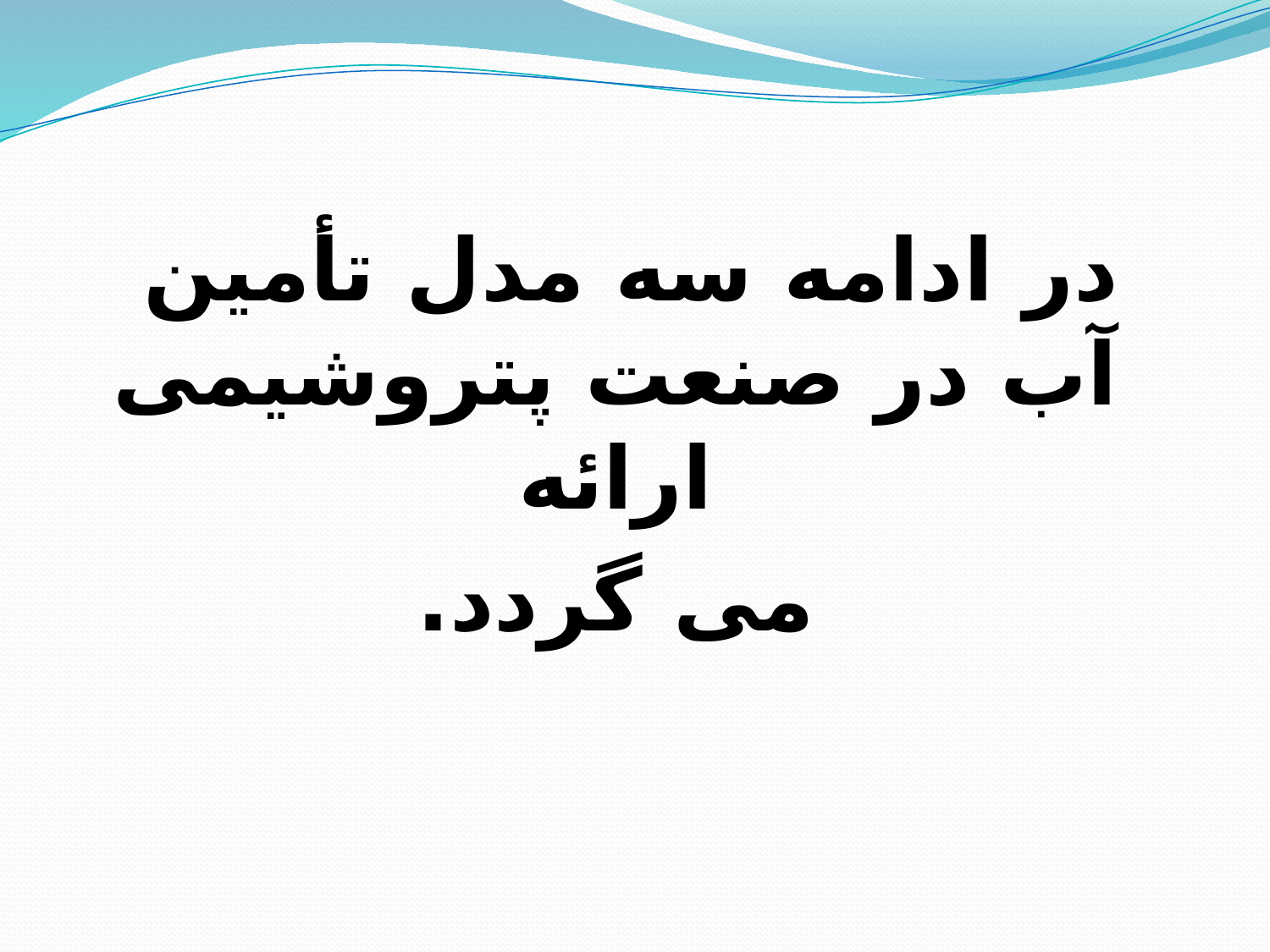

در ادامه سه مدل تأمین آب در صنعت پتروشیمی ارائه
 می گردد.